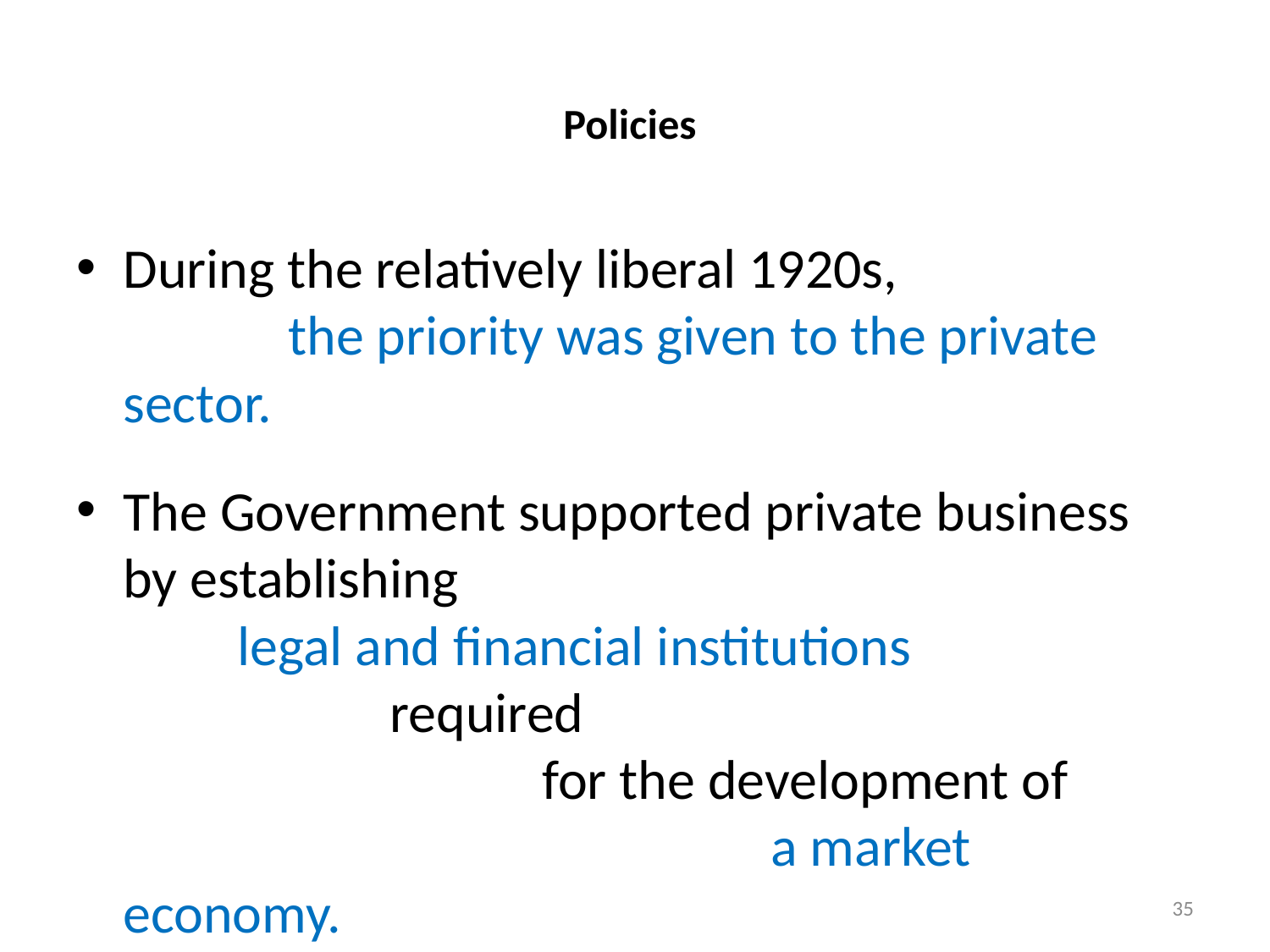

# Policies
During the relatively liberal 1920s,                                     the priority was given to the private sector.
The Government supported private business by establishing                                                                   legal and financial institutions                                            required                                                                                 for the development of                                                             a market economy.

35